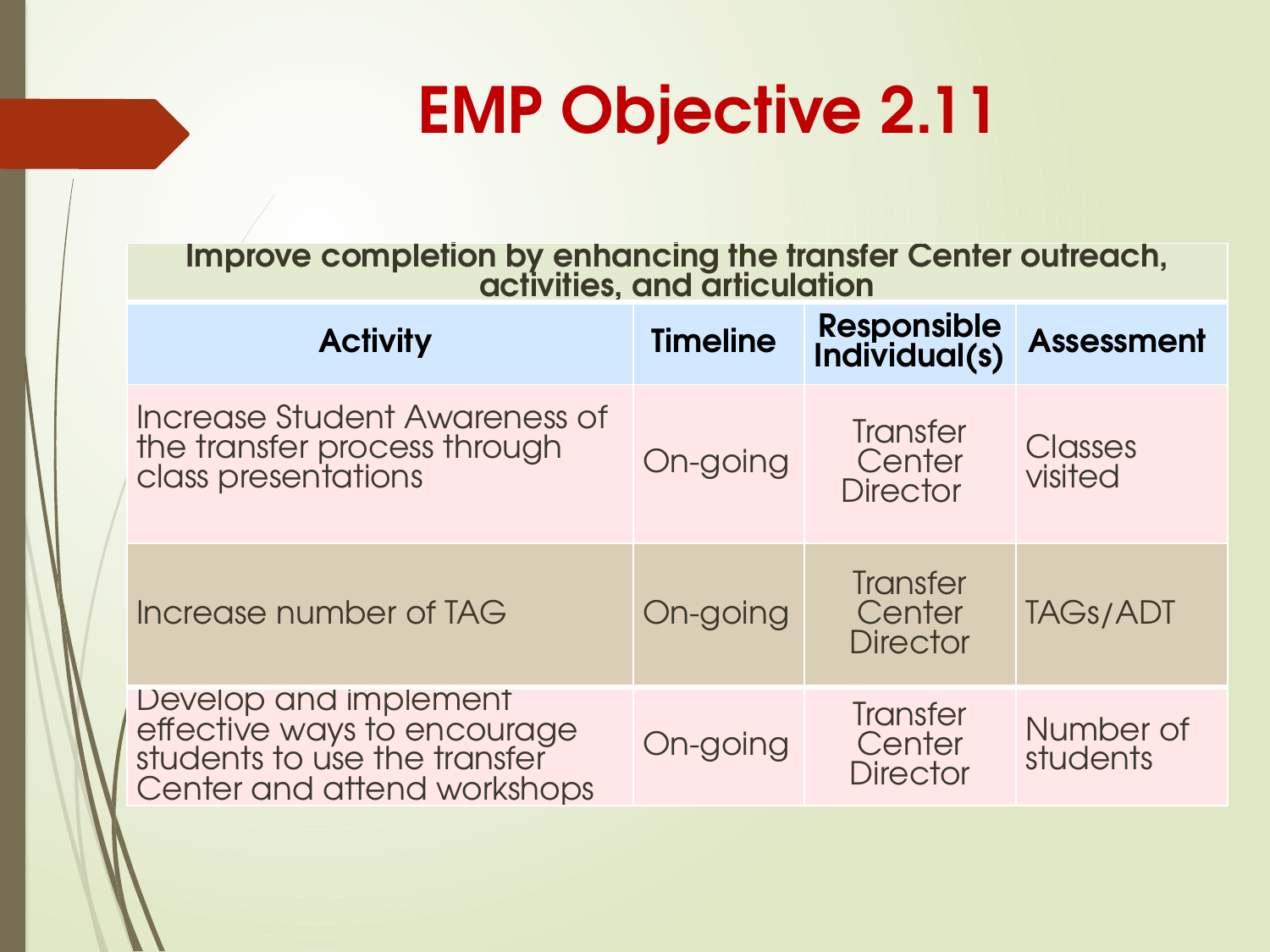

# EMP Objective 2.11
| Improve completion by enhancing the transfer Center outreach, activities, and articulation |  |  |  |
| --- | --- | --- | --- |
| Activity | Timeline | Responsible Individual(s) | Assessment |
| Increase Student Awareness of the transfer process through class presentations | On-going | Transfer Center Director | Classes visited |
| Increase number of TAG | On-going | Transfer Center Director | TAGs/ADT |
| Develop and implement effective ways to encourage students to use the transfer Center and attend workshops | On-going | Transfer Center Director | Number of students |